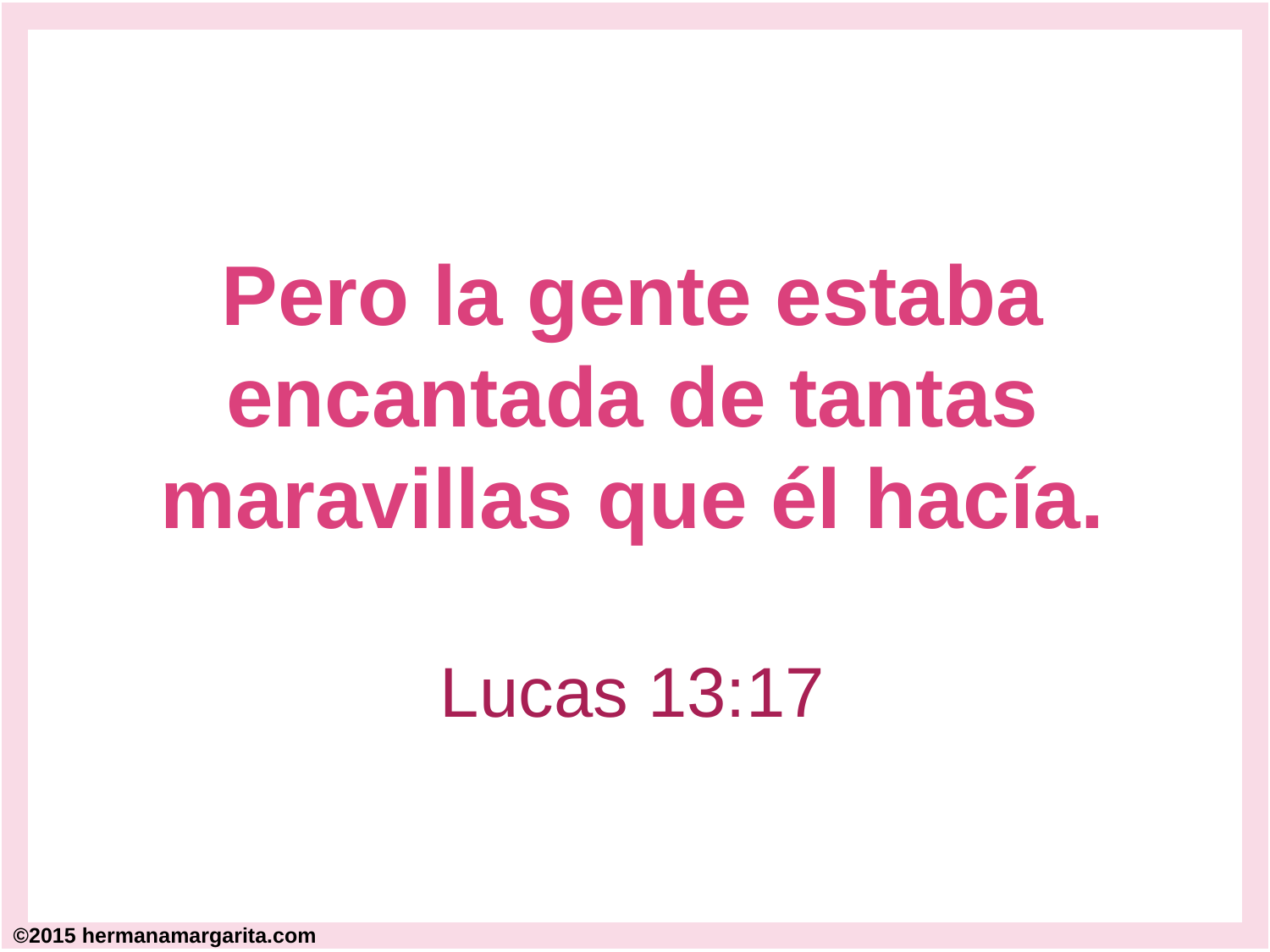

# Pero la gente estaba encantada de tantas maravillas que él hacía. Lucas 13:17
©2015 hermanamargarita.com